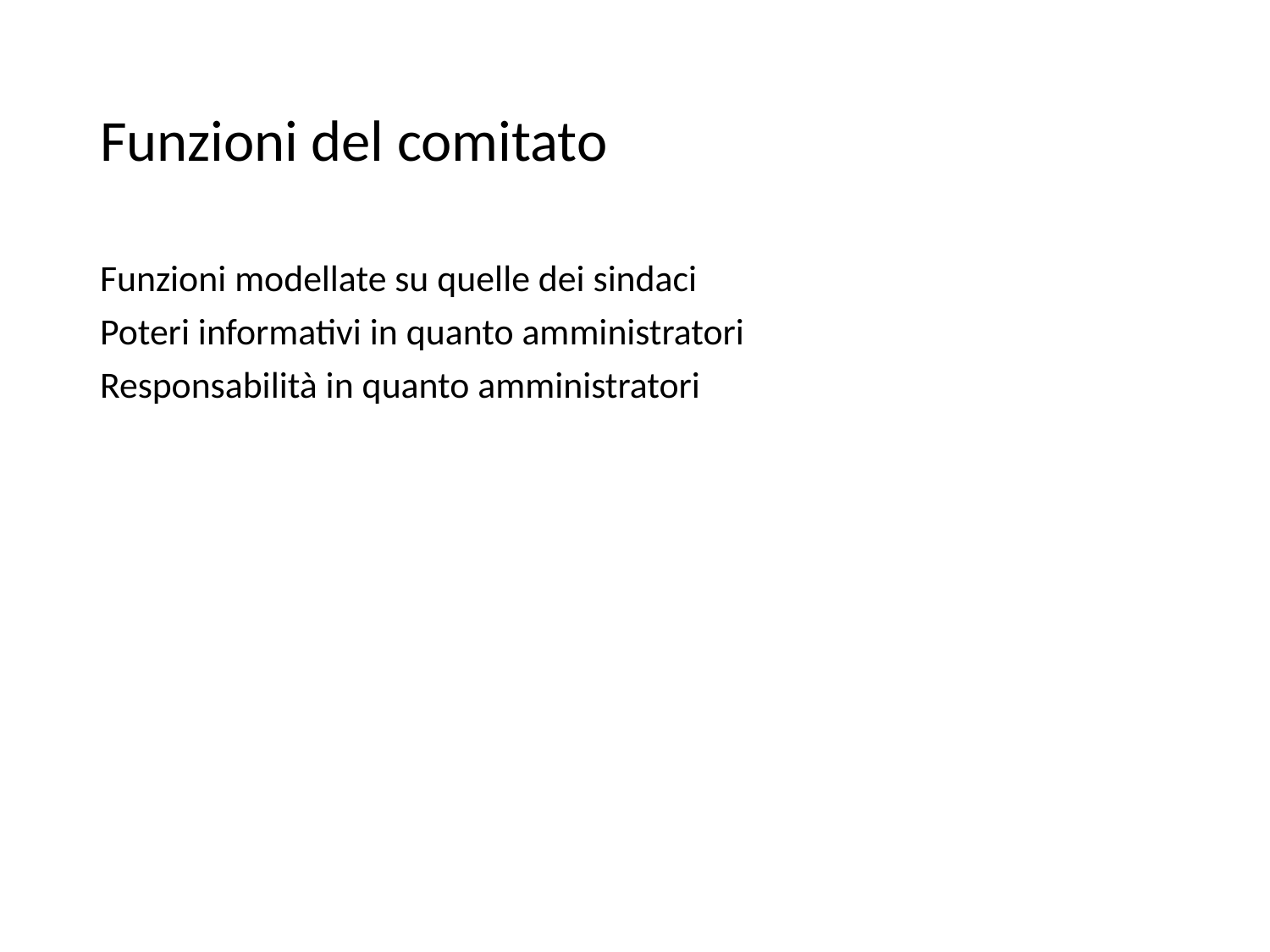

# Funzioni del comitato
Funzioni modellate su quelle dei sindaci
Poteri informativi in quanto amministratori
Responsabilità in quanto amministratori